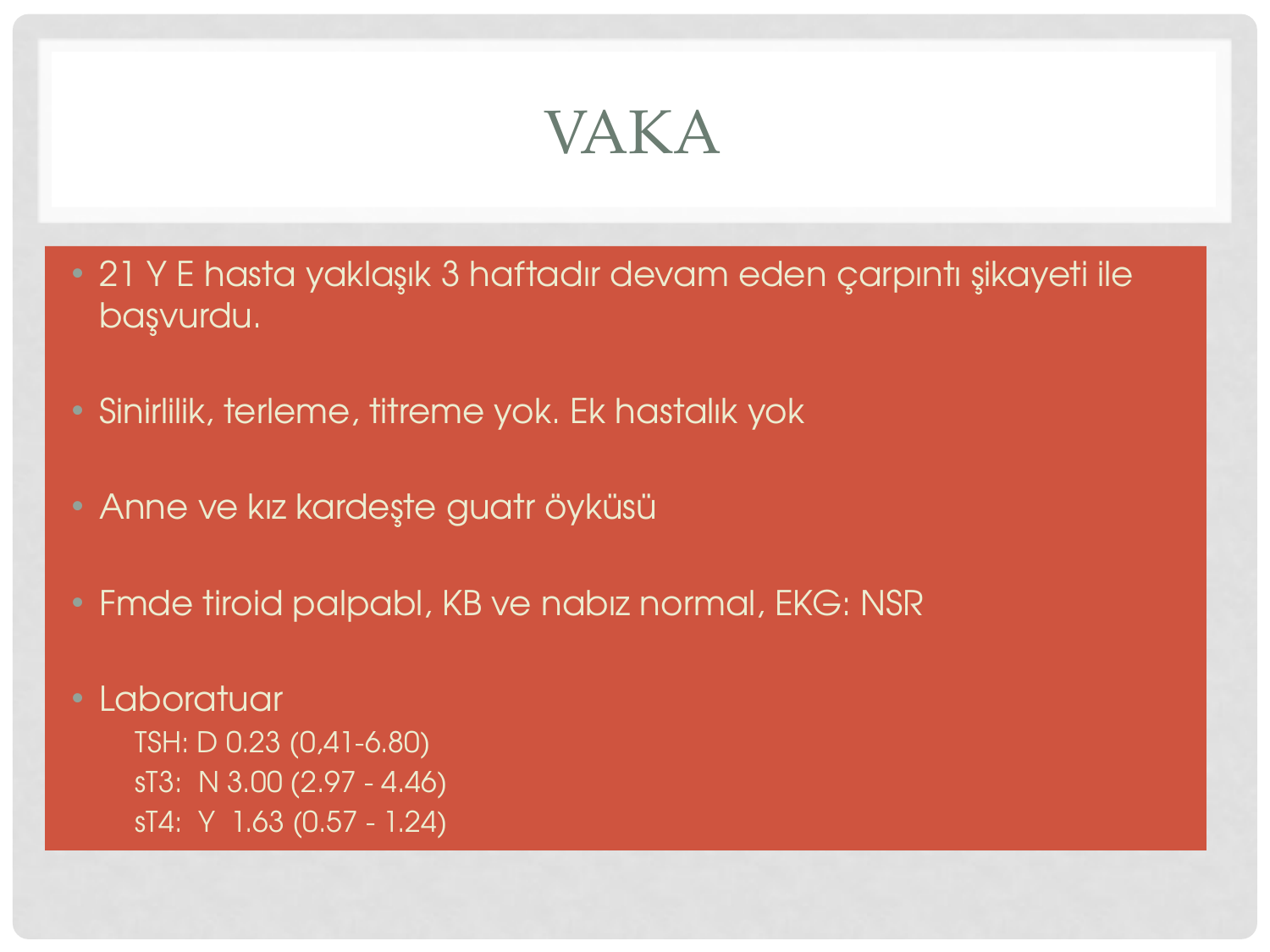

# Vaka
21 Y E hasta yaklaşık 3 haftadır devam eden çarpıntı şikayeti ile başvurdu.

Sinirlilik, terleme, titreme yok. Ek hastalık yok

Anne ve kız kardeşte guatr öyküsü

Fmde tiroid palpabl, KB ve nabız normal, EKG: NSR

Laboratuar
TSH: D 0.23 (0,41-6.80)
sT3:  N 3.00 (2.97 - 4.46)
sT4:  Y  1.63 (0.57 - 1.24)